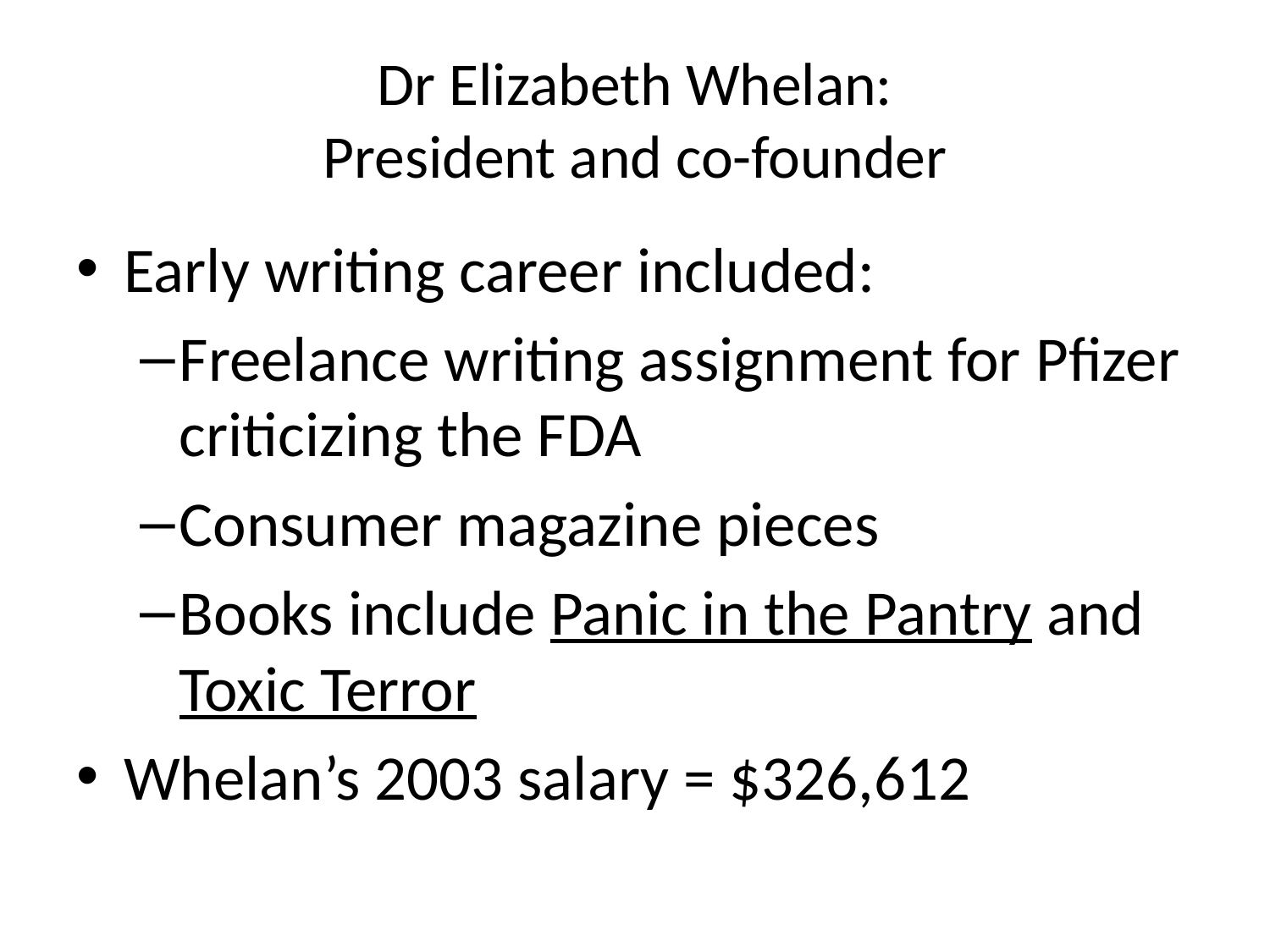

# Dr Elizabeth Whelan: President and co-founder
Early writing career included:
Freelance writing assignment for Pfizer criticizing the FDA
Consumer magazine pieces
Books include Panic in the Pantry and Toxic Terror
Whelan’s 2003 salary = $326,612